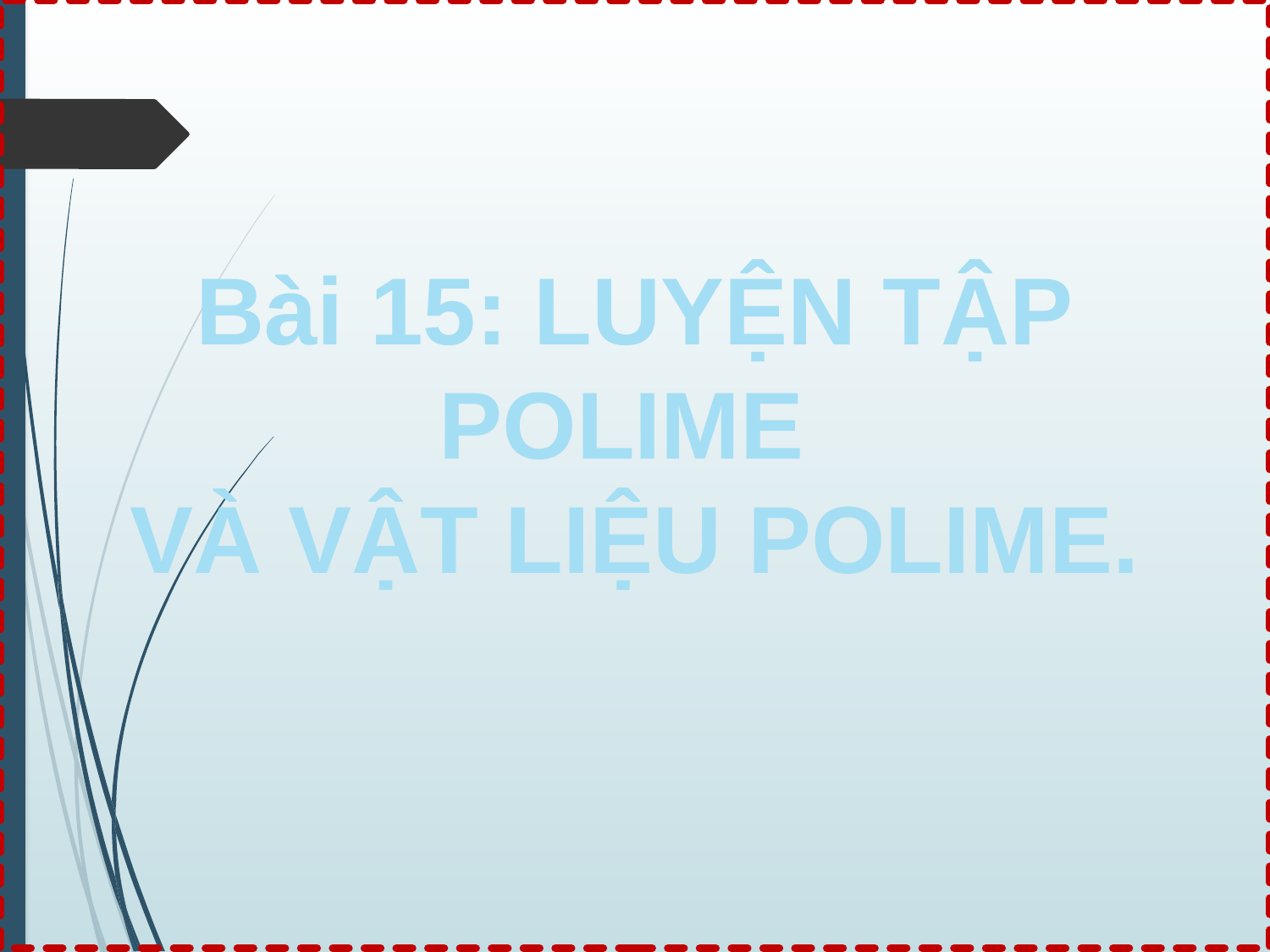

Bài 15: LUYỆN TẬP
POLIME
VÀ VẬT LIỆU POLIME.